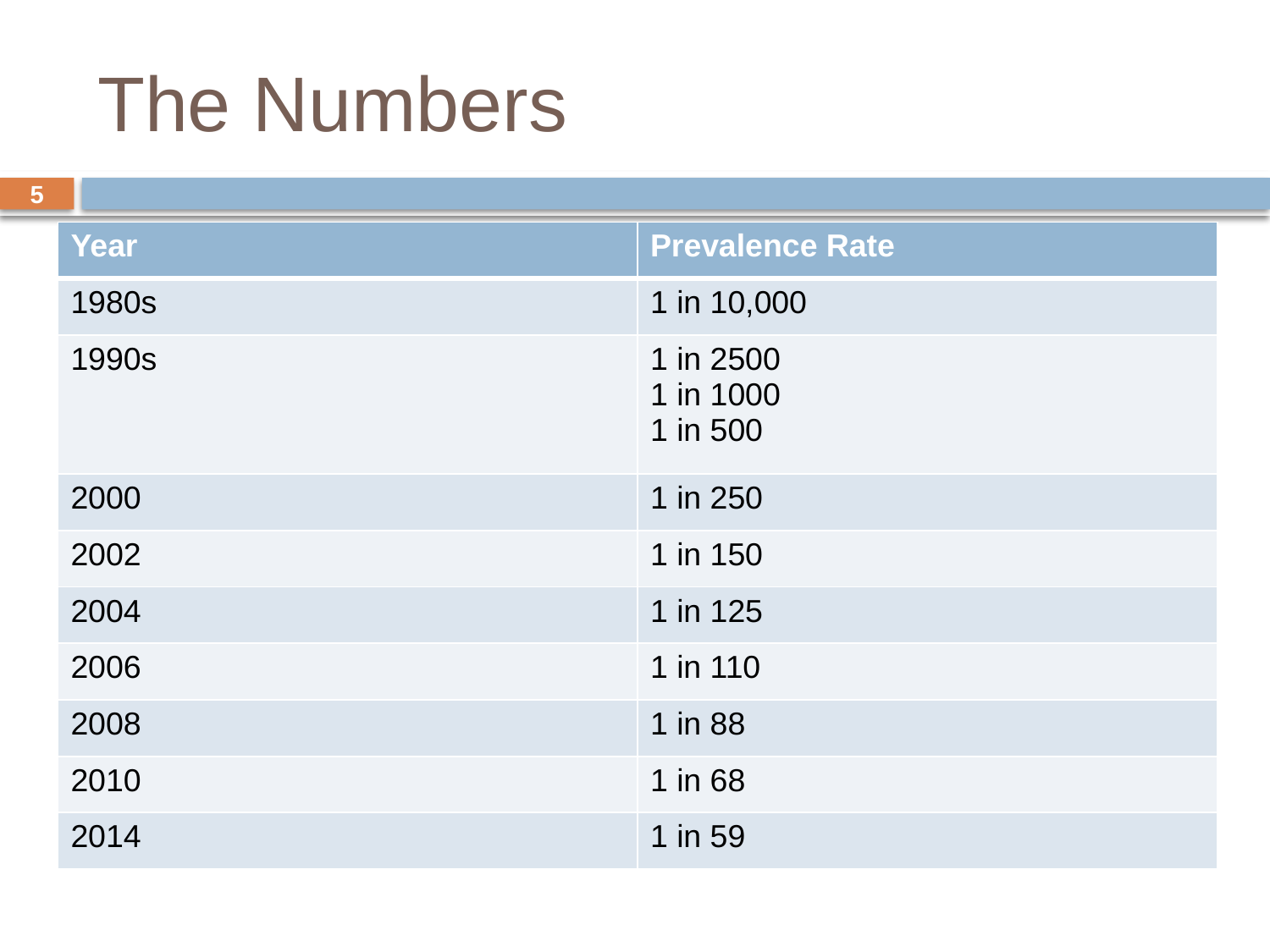

# The Numbers
5
| Year | Prevalence Rate |
| --- | --- |
| 1980s | 1 in 10,000 |
| 1990s | 1 in 2500 1 in 1000 1 in 500 |
| 2000 | 1 in 250 |
| 2002 | 1 in 150 |
| 2004 | 1 in 125 |
| 2006 | 1 in 110 |
| 2008 | 1 in 88 |
| 2010 | 1 in 68 |
| 2014 | 1 in 59 |